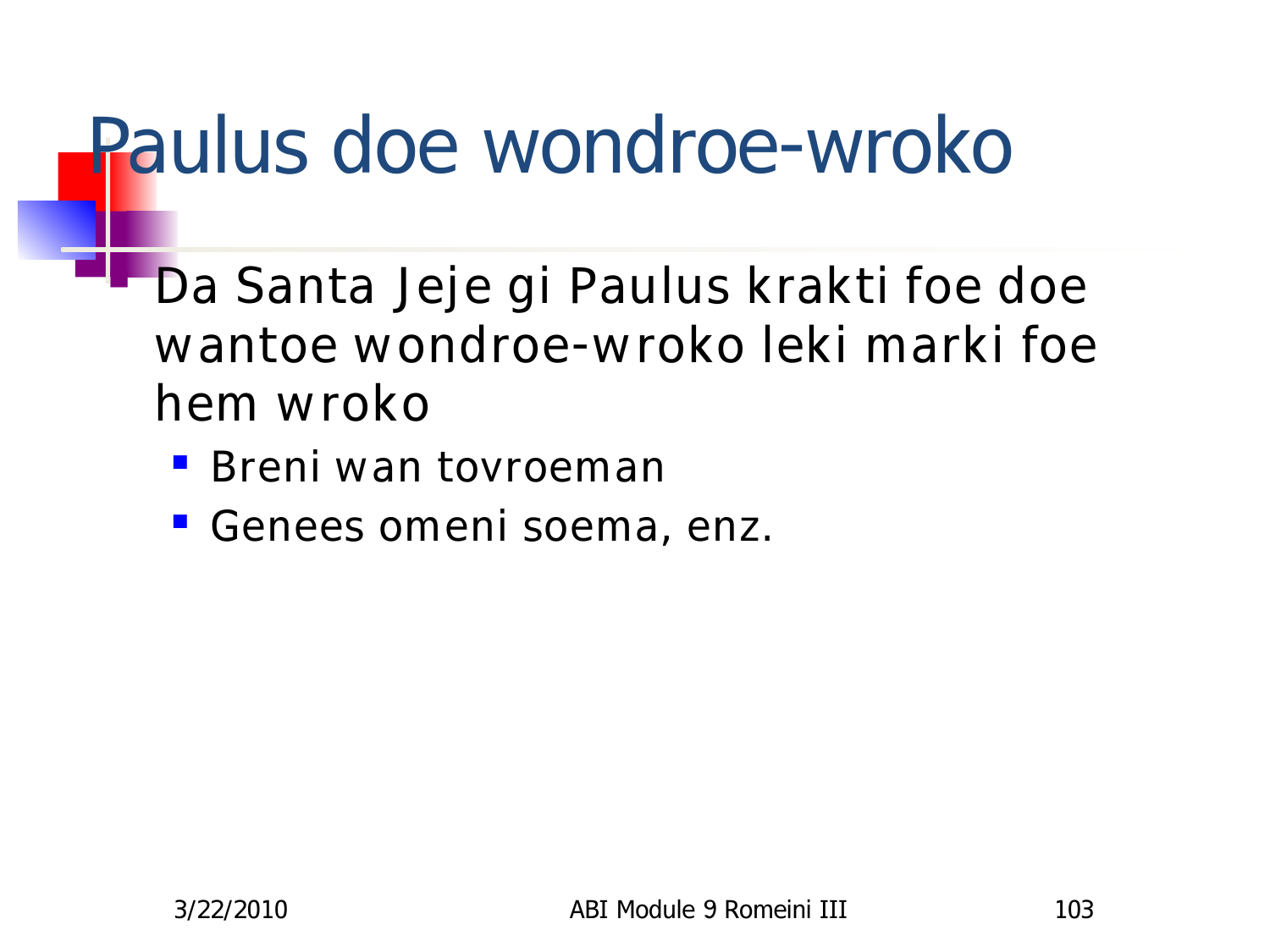

# Paulus doe wondroe-wroko
Da Santa Jeje gi Paulus krakti foe doe wantoe wondroe-wroko leki marki foe hem wroko
Breni wan tovroeman
Genees omeni soema, enz.
3/22/2010
ABI Module 9 Romeini III
103